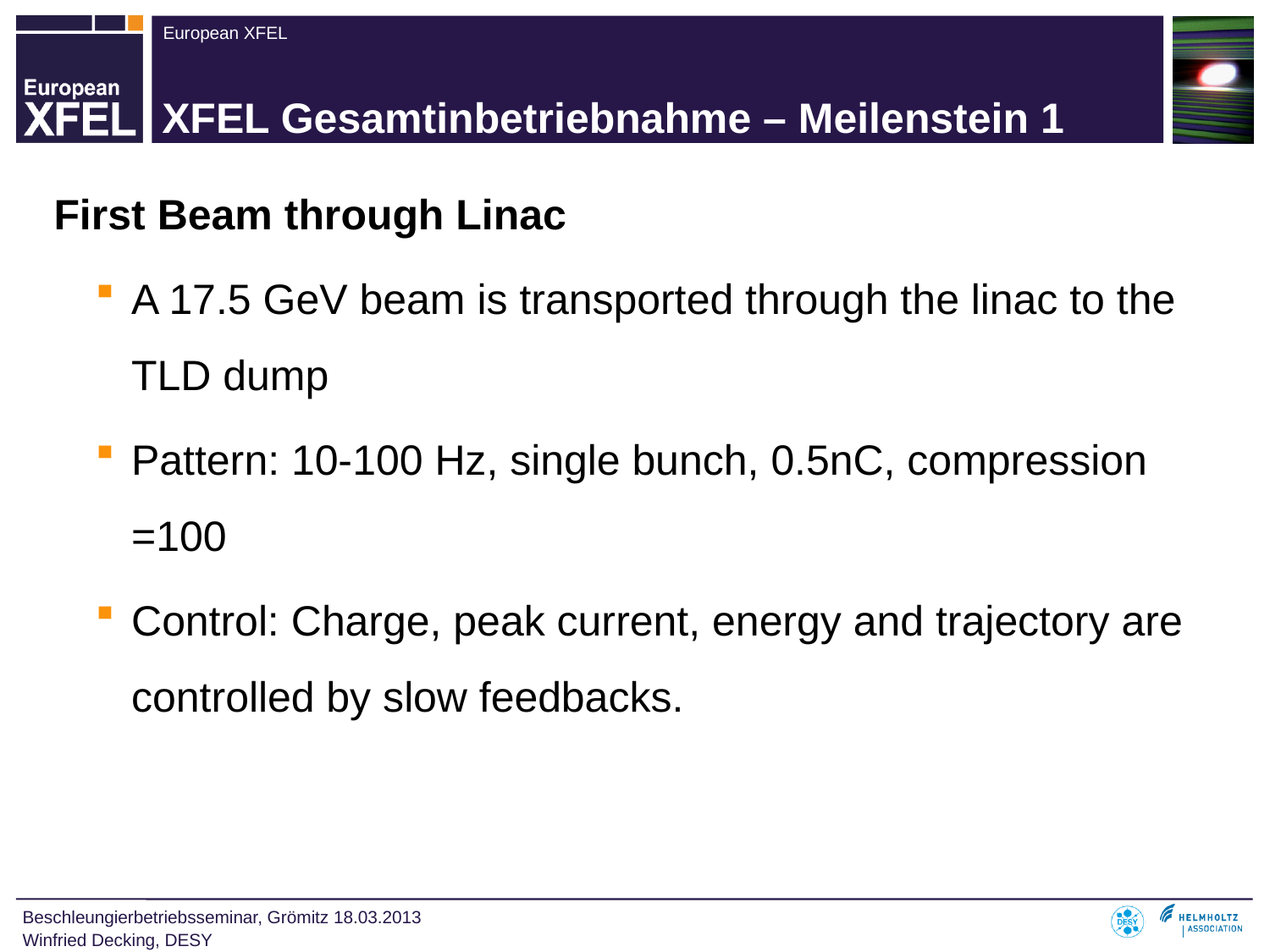

# XFEL Gesamtinbetriebnahme – Meilenstein 1
First Beam through Linac
A 17.5 GeV beam is transported through the linac to the TLD dump
Pattern: 10-100 Hz, single bunch, 0.5nC, compression =100
Control: Charge, peak current, energy and trajectory are controlled by slow feedbacks.